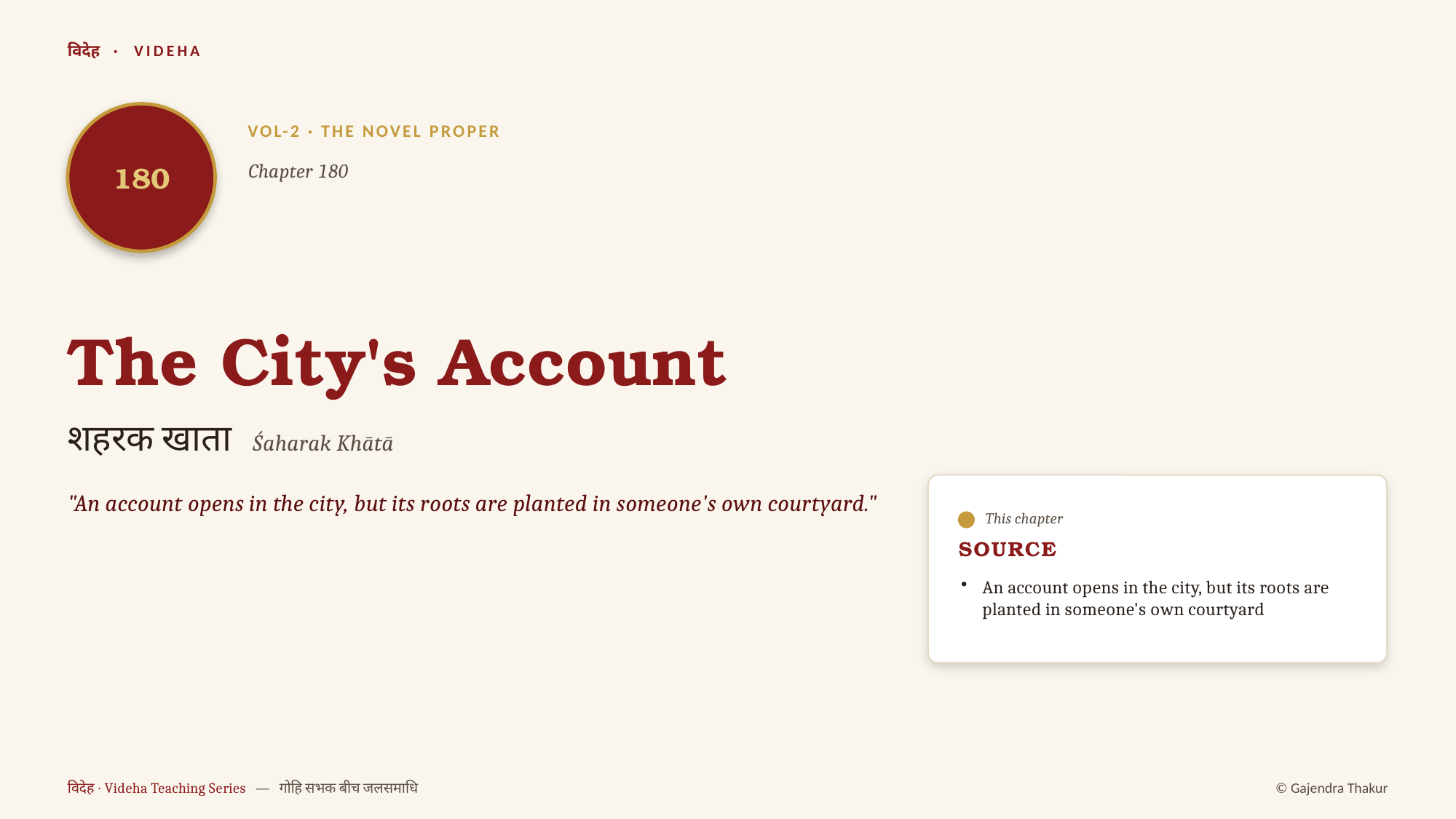

विदेह  ·  VIDEHA

180
VOL-2 · THE NOVEL PROPER
Chapter 180
The City's Account
शहरक खाता    Śaharak Khātā

"An account opens in the city, but its roots are planted in someone's own courtyard."
This chapter

SOURCE
An account opens in the city, but its roots are planted in someone's own courtyard
विदेह · Videha Teaching Series   —   गोहि सभक बीच जलसमाधि
© Gajendra Thakur